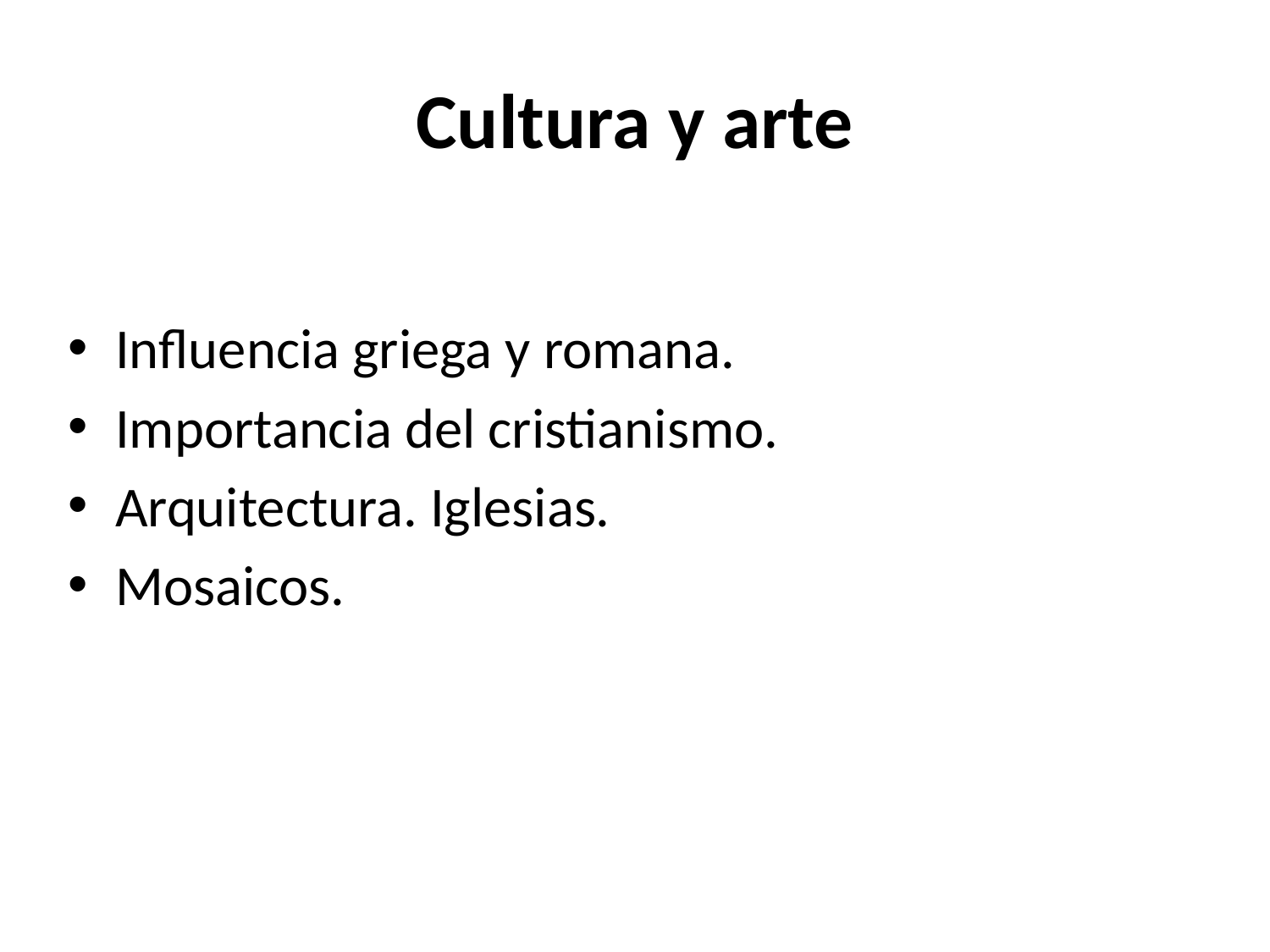

# Cultura y arte
Influencia griega y romana.
Importancia del cristianismo.
Arquitectura. Iglesias.
Mosaicos.